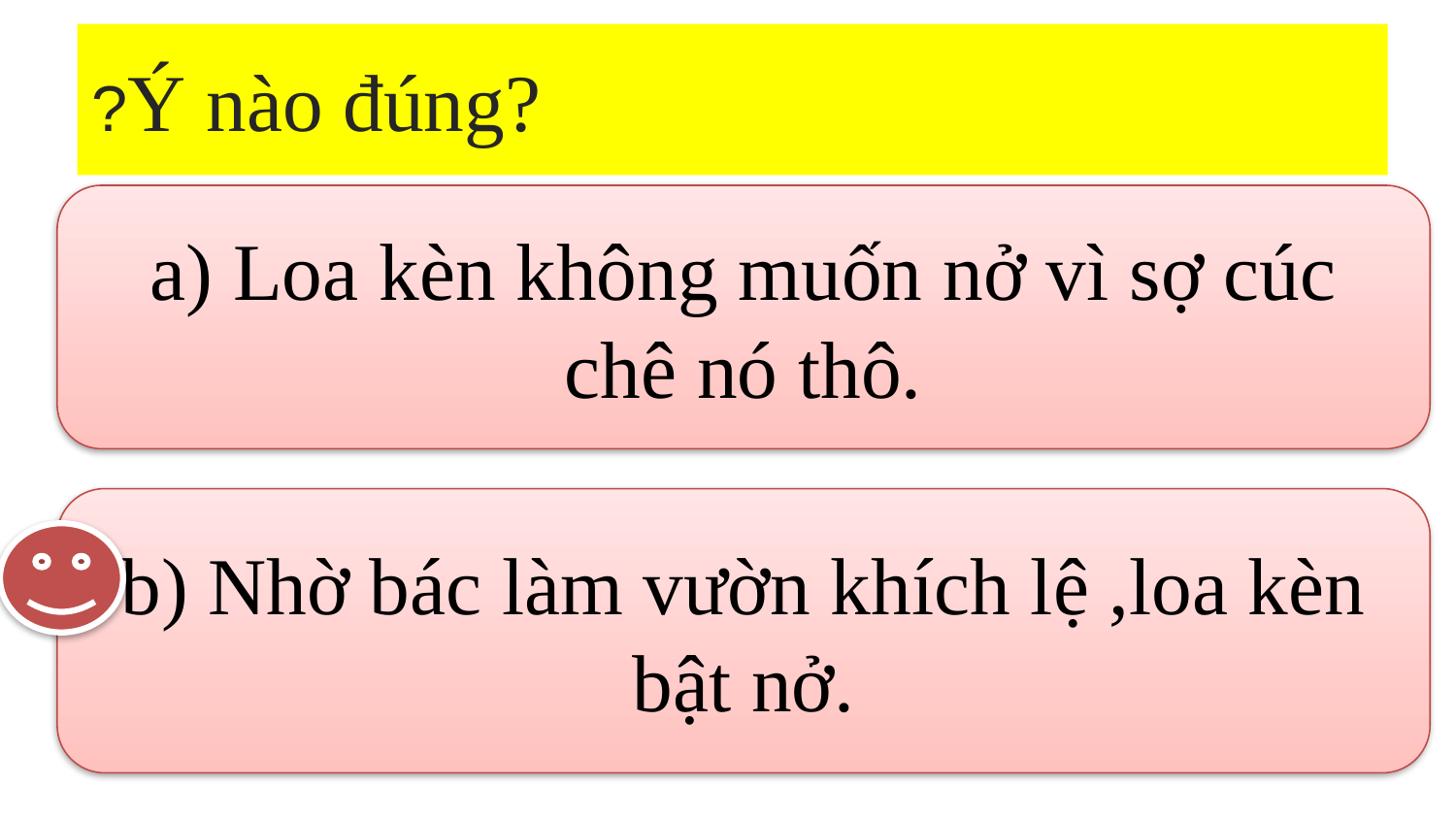

# ?Ý nào đúng?
a) Loa kèn không muốn nở vì sợ cúc chê nó thô.
b) Nhờ bác làm vườn khích lệ ,loa kèn bật nở.